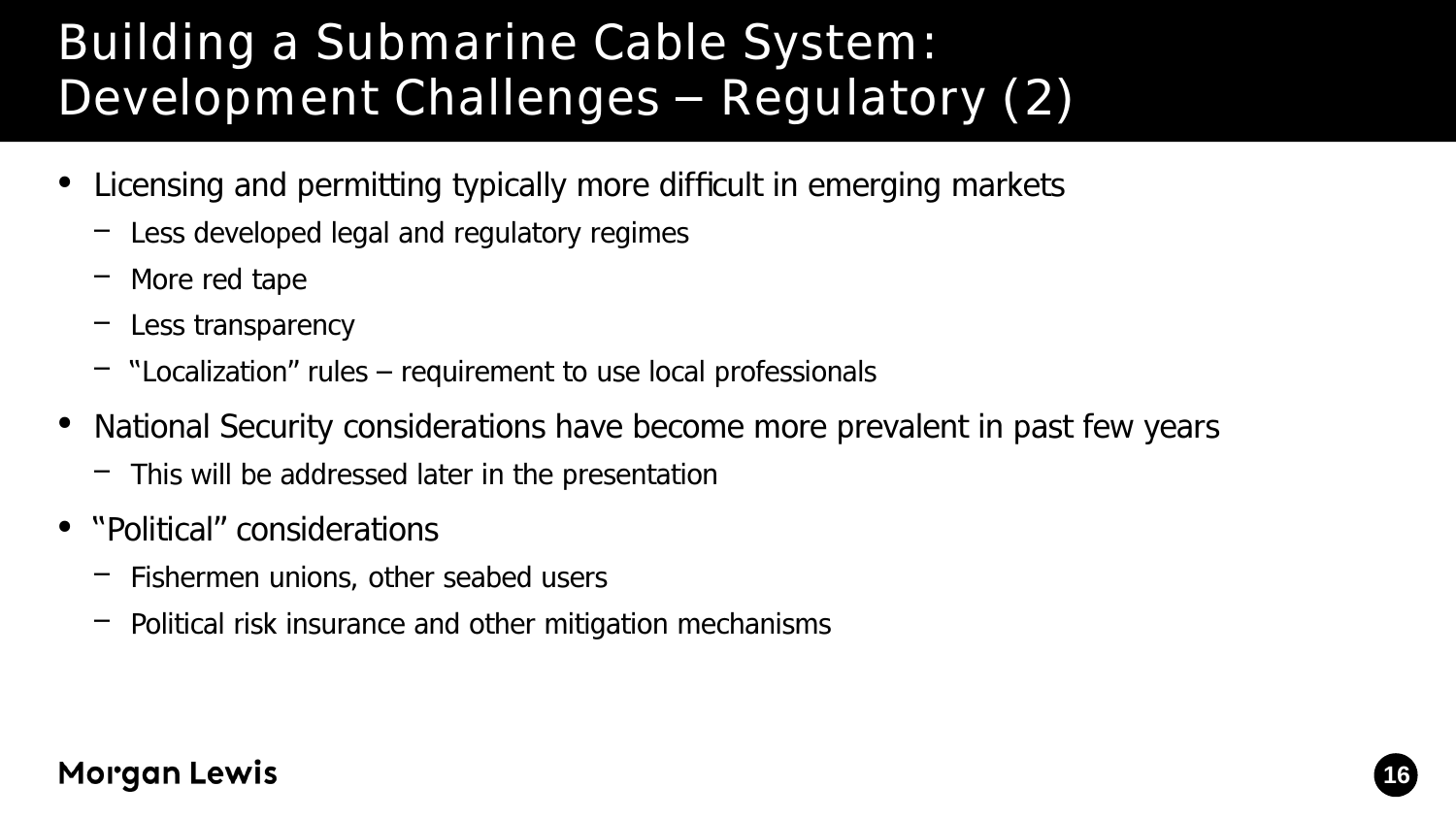

# Building a Submarine Cable System: Development Challenges – Regulatory (2)
Licensing and permitting typically more difficult in emerging markets
Less developed legal and regulatory regimes
More red tape
Less transparency
“Localization” rules – requirement to use local professionals
National Security considerations have become more prevalent in past few years
This will be addressed later in the presentation
“Political” considerations
Fishermen unions, other seabed users
Political risk insurance and other mitigation mechanisms

16